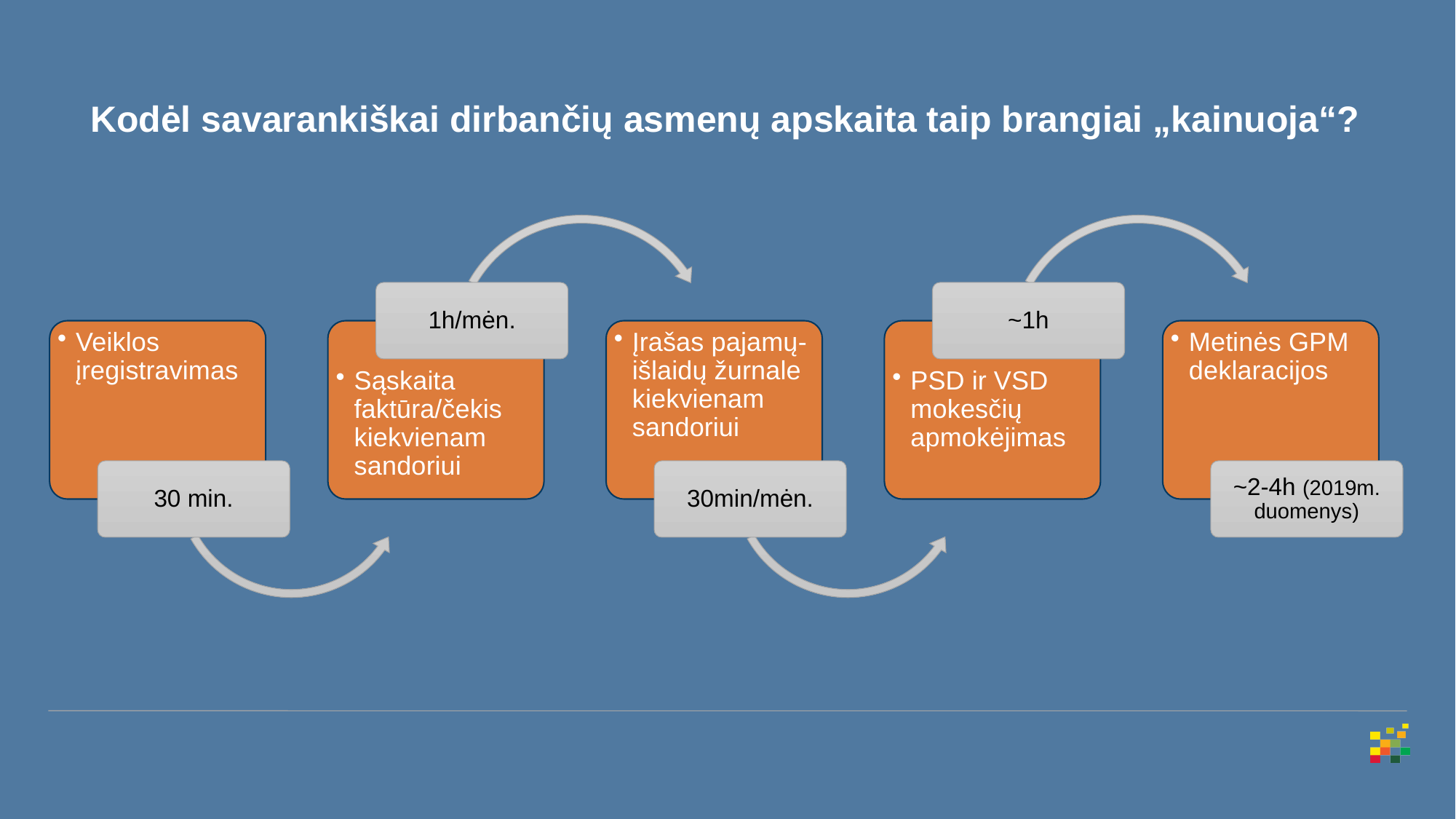

# Kodėl savarankiškai dirbančių asmenų apskaita taip brangiai „kainuoja“?

1h/mėn.
~1h
Įrašas pajamų-išlaidų žurnale kiekvienam sandoriui
Metinės GPM deklaracijos
Veiklos įregistravimas
Sąskaita faktūra/čekis kiekvienam sandoriui
PSD ir VSD mokesčių apmokėjimas

30 min.
30min/mėn.
~2-4h (2019m. duomenys)